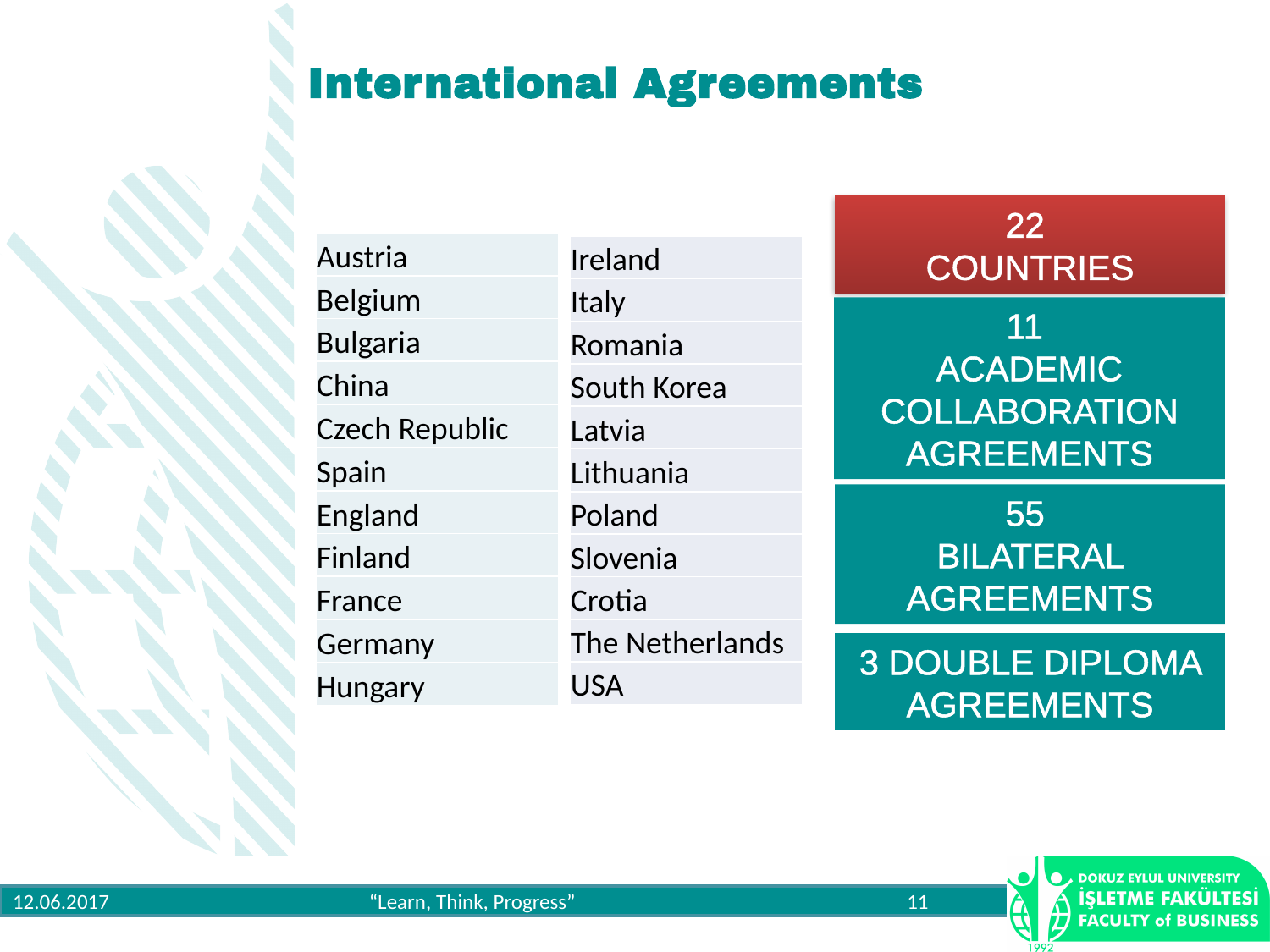

International Agreements
22
COUNTRIES
| Austria |
| --- |
| Belgium |
| Bulgaria |
| China |
| Czech Republic |
| Spain |
| England |
| Finland |
| France |
| Germany |
| Hungary |
| Ireland |
| --- |
| Italy |
| Romania |
| South Korea |
| Latvia |
| Lithuania |
| Poland |
| Slovenia |
| Crotia |
| The Netherlands |
| USA |
11
ACADEMIC COLLABORATION AGREEMENTS
55
BILATERAL AGREEMENTS
3 DOUBLE DIPLOMA AGREEMENTS
12.06.2017
“Learn, Think, Progress”
11